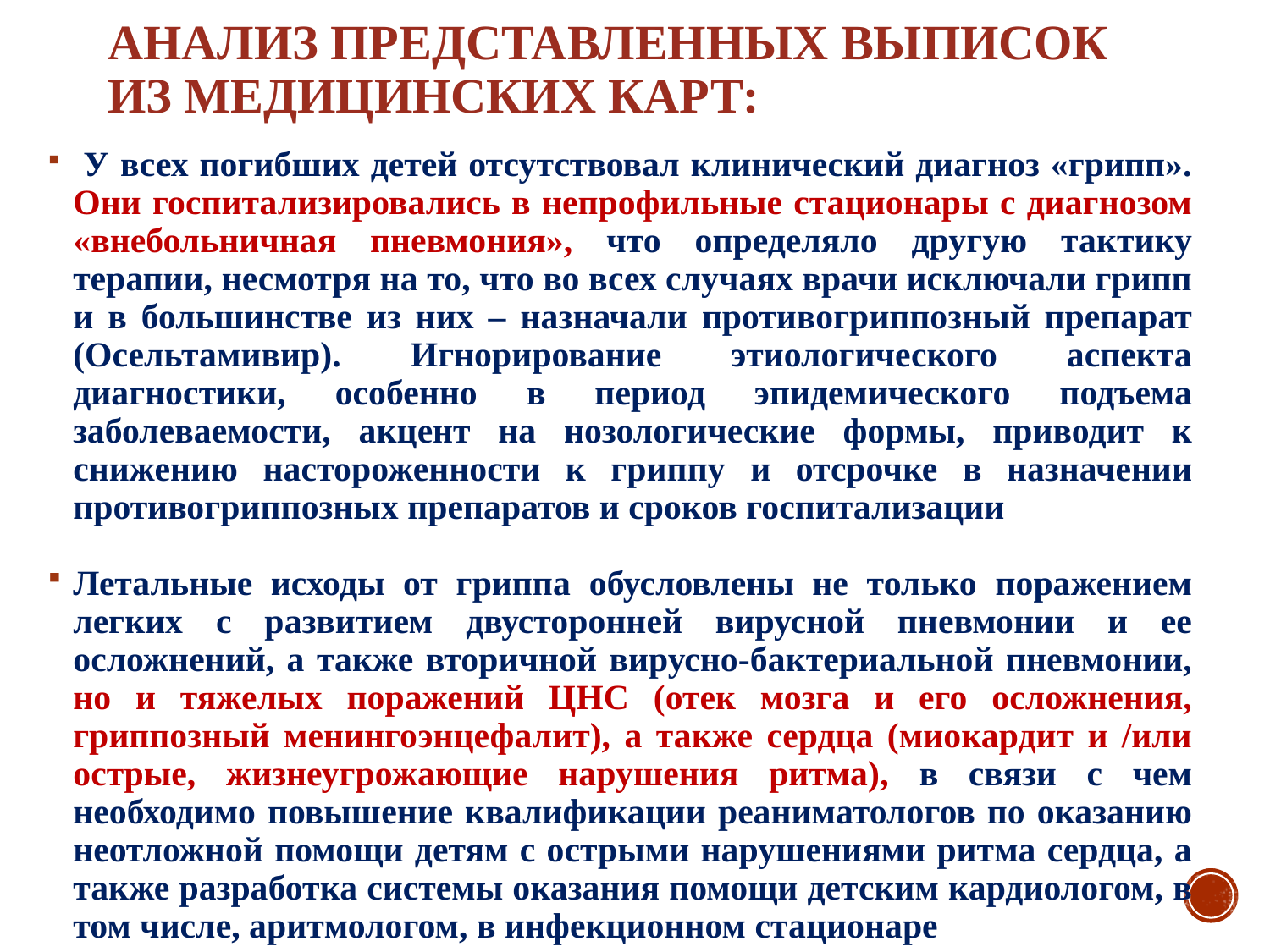

# Анализ представленных выписок из медицинских карт:
 У всех погибших детей отсутствовал клинический диагноз «грипп». Они госпитализировались в непрофильные стационары с диагнозом «внебольничная пневмония», что определяло другую тактику терапии, несмотря на то, что во всех случаях врачи исключали грипп и в большинстве из них – назначали противогриппозный препарат (Осельтамивир). Игнорирование этиологического аспекта диагностики, особенно в период эпидемического подъема заболеваемости, акцент на нозологические формы, приводит к снижению настороженности к гриппу и отсрочке в назначении противогриппозных препаратов и сроков госпитализации

Летальные исходы от гриппа обусловлены не только поражением легких с развитием двусторонней вирусной пневмонии и ее осложнений, а также вторичной вирусно-бактериальной пневмонии, но и тяжелых поражений ЦНС (отек мозга и его осложнения, гриппозный менингоэнцефалит), а также сердца (миокардит и /или острые, жизнеугрожающие нарушения ритма), в связи с чем необходимо повышение квалификации реаниматологов по оказанию неотложной помощи детям с острыми нарушениями ритма сердца, а также разработка системы оказания помощи детским кардиологом, в том числе, аритмологом, в инфекционном стационаре